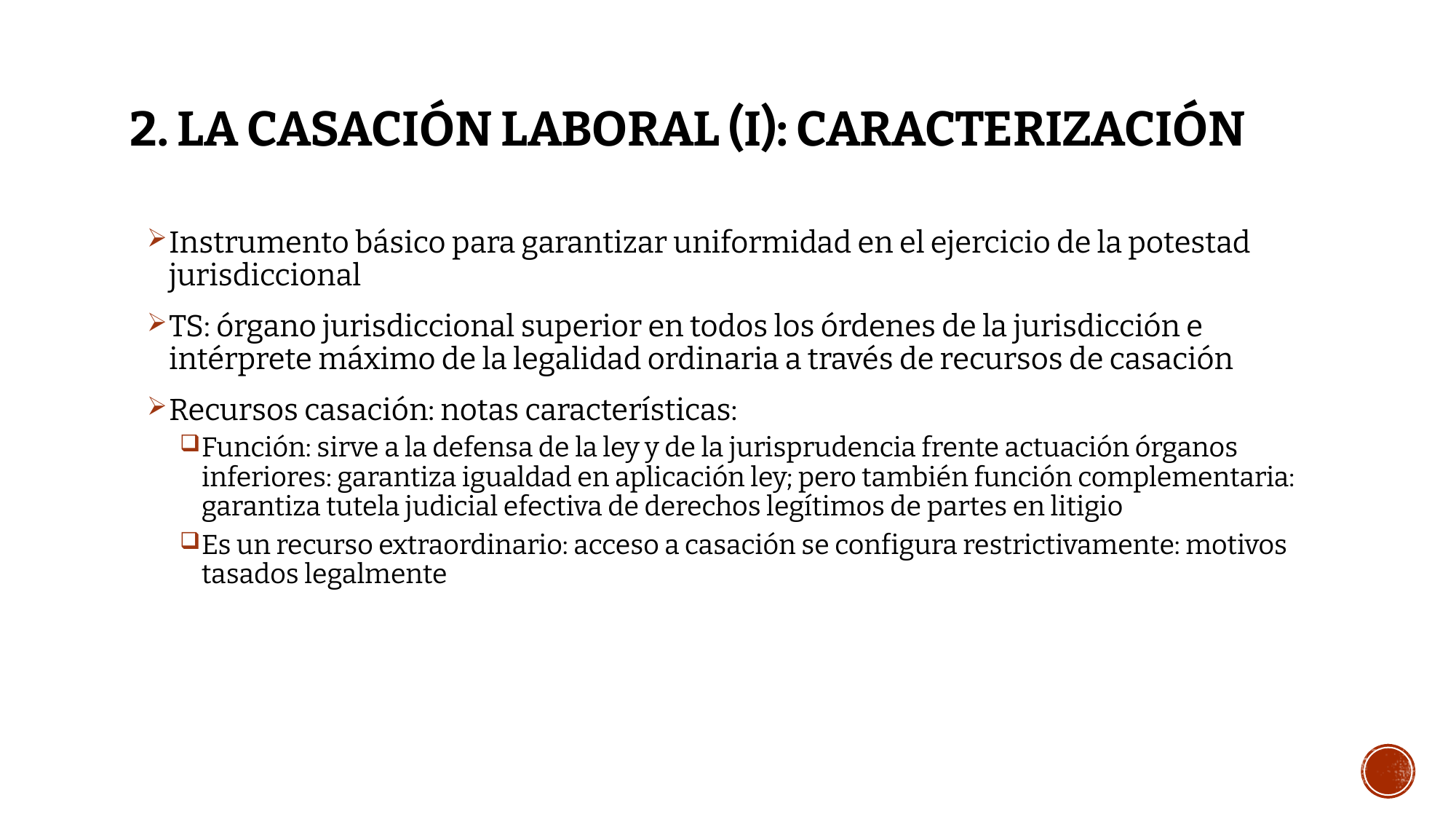

# 2. La casación laboral (I): caracterización
Instrumento básico para garantizar uniformidad en el ejercicio de la potestad jurisdiccional
TS: órgano jurisdiccional superior en todos los órdenes de la jurisdicción e intérprete máximo de la legalidad ordinaria a través de recursos de casación
Recursos casación: notas características:
Función: sirve a la defensa de la ley y de la jurisprudencia frente actuación órganos inferiores: garantiza igualdad en aplicación ley; pero también función complementaria: garantiza tutela judicial efectiva de derechos legítimos de partes en litigio
Es un recurso extraordinario: acceso a casación se configura restrictivamente: motivos tasados legalmente